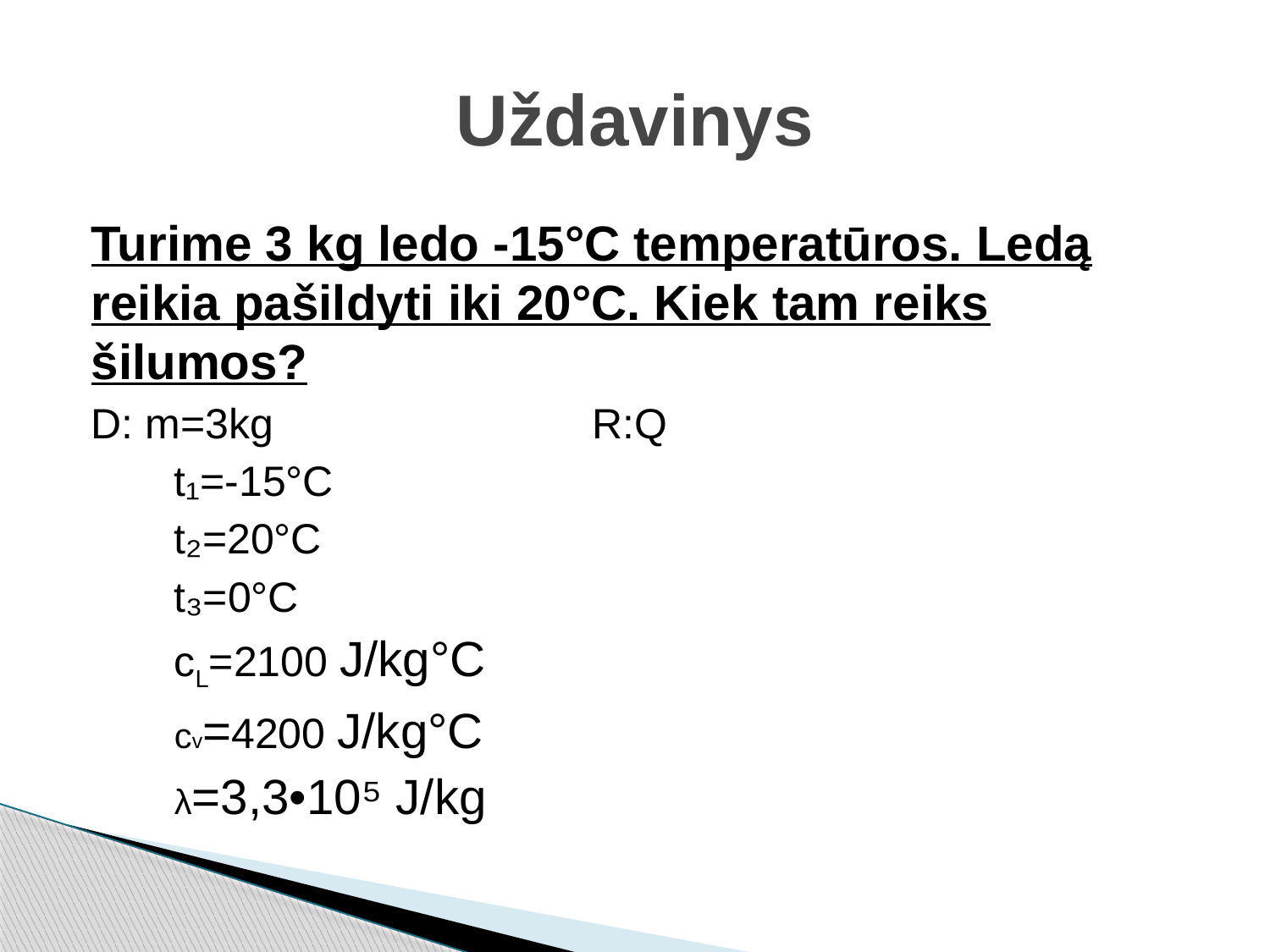

# Uždavinys
Turime 3 kg ledo -15°C temperatūros. Ledą reikia pašildyti iki 20°C. Kiek tam reiks šilumos?
D: m=3kg                           R:Q
       t₁=-15°C
       t₂=20°C
       t₃=0°C
       cL=2100 J/kg°C
       cv=4200 J/kg°C
              λ=3,3•10⁵ J/kg